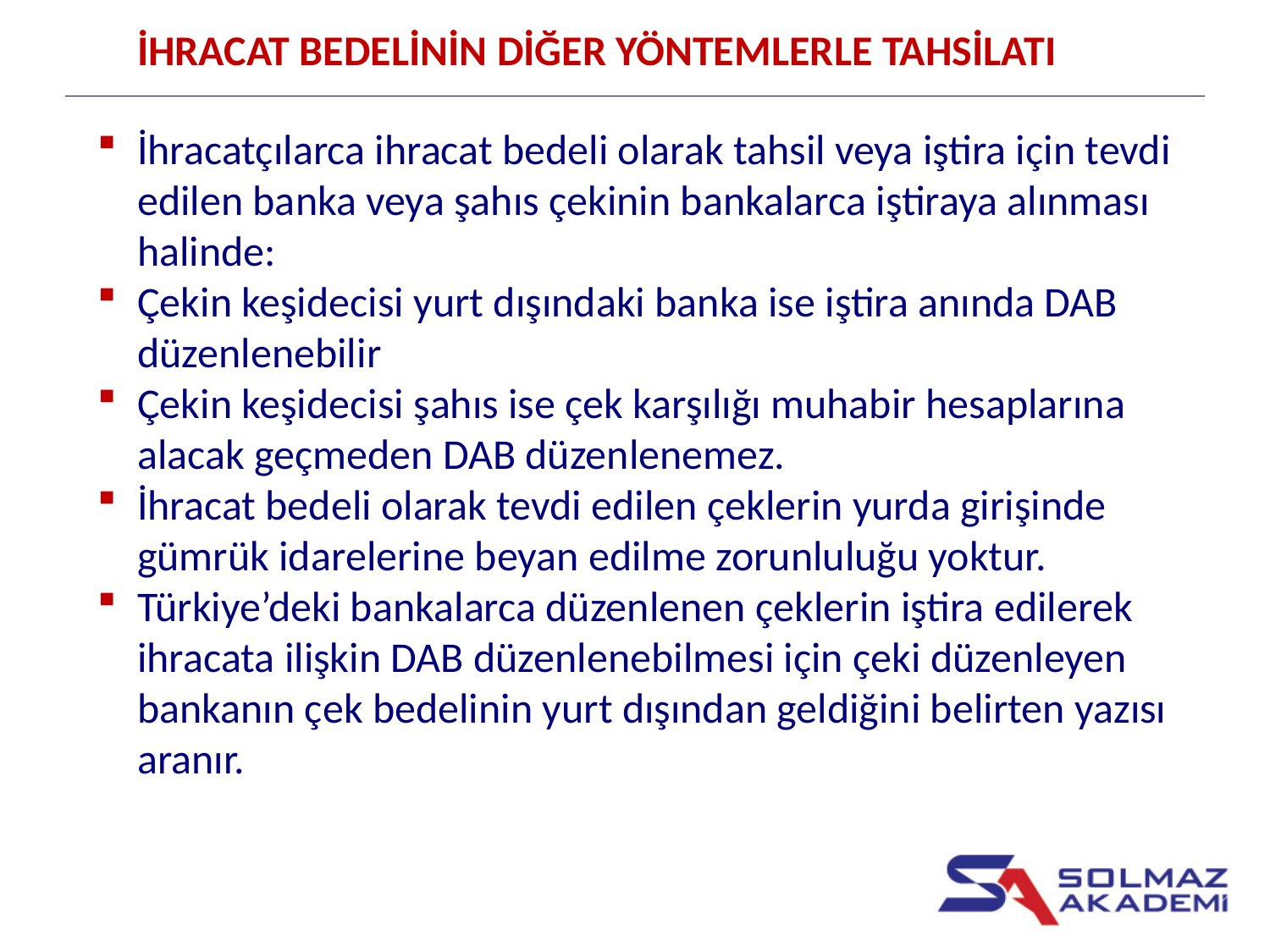

İHRACAT BEDELİNİN DİĞER YÖNTEMLERLE TAHSİLATI
İhracatçılarca ihracat bedeli olarak tahsil veya iştira için tevdi edilen banka veya şahıs çekinin bankalarca iştiraya alınması halinde:
Çekin keşidecisi yurt dışındaki banka ise iştira anında DAB düzenlenebilir
Çekin keşidecisi şahıs ise çek karşılığı muhabir hesaplarına alacak geçmeden DAB düzenlenemez.
İhracat bedeli olarak tevdi edilen çeklerin yurda girişinde gümrük idarelerine beyan edilme zorunluluğu yoktur.
Türkiye’deki bankalarca düzenlenen çeklerin iştira edilerek ihracata ilişkin DAB düzenlenebilmesi için çeki düzenleyen bankanın çek bedelinin yurt dışından geldiğini belirten yazısı aranır.